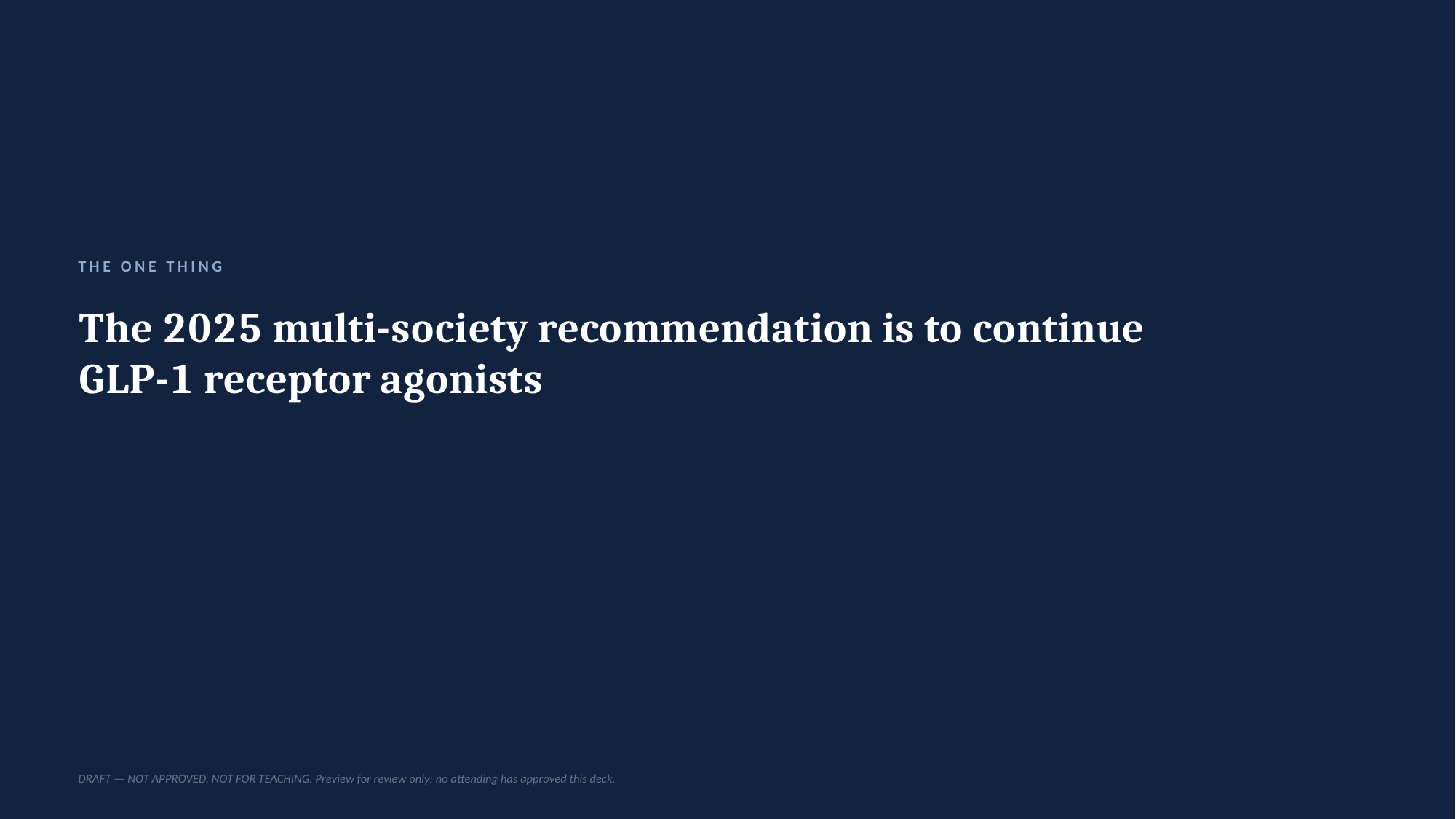

THE ONE THING
The 2025 multi-society recommendation is to continue GLP-1 receptor agonists
DRAFT — NOT APPROVED, NOT FOR TEACHING. Preview for review only; no attending has approved this deck.